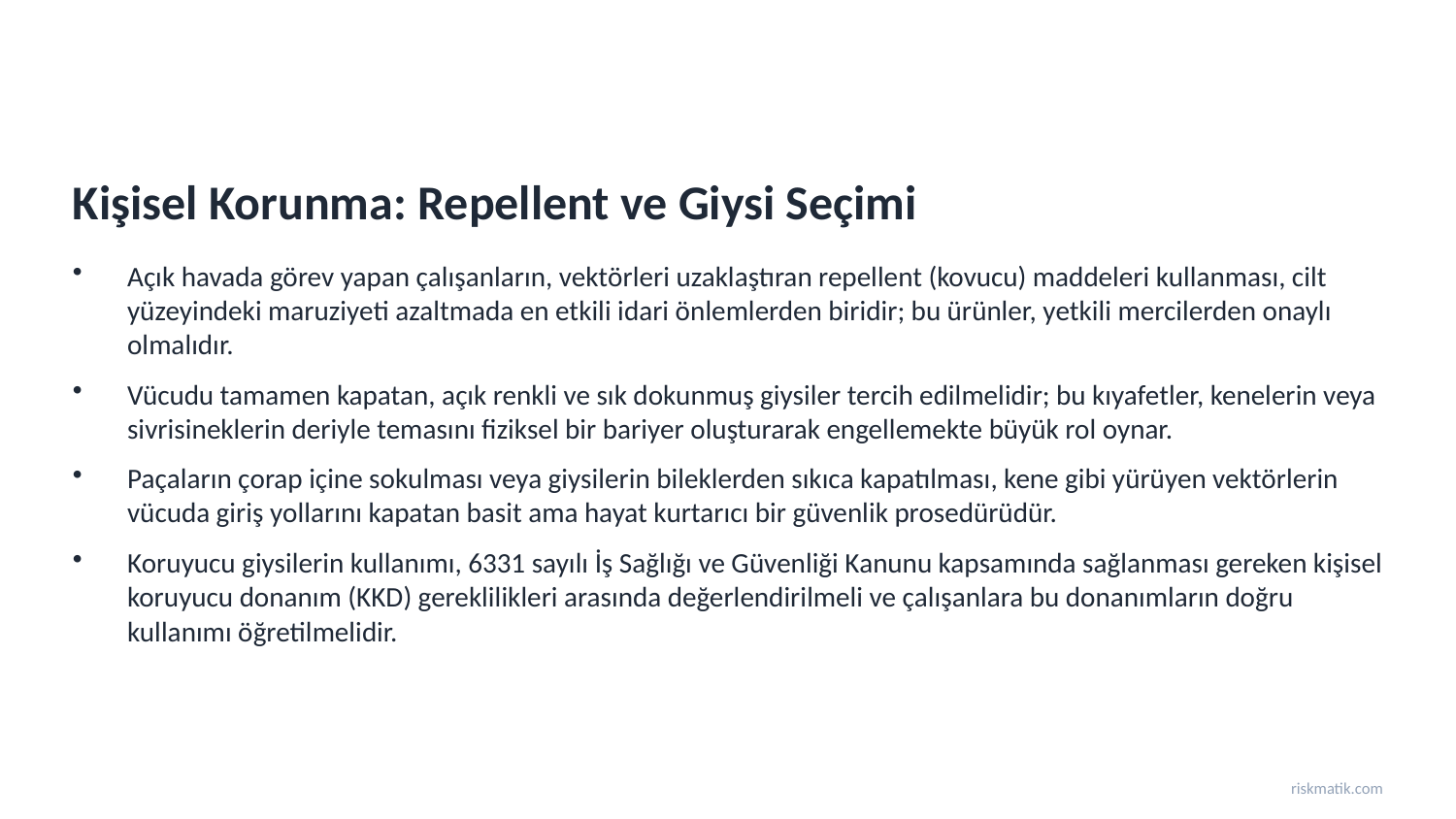

Kişisel Korunma: Repellent ve Giysi Seçimi
Açık havada görev yapan çalışanların, vektörleri uzaklaştıran repellent (kovucu) maddeleri kullanması, cilt yüzeyindeki maruziyeti azaltmada en etkili idari önlemlerden biridir; bu ürünler, yetkili mercilerden onaylı olmalıdır.
Vücudu tamamen kapatan, açık renkli ve sık dokunmuş giysiler tercih edilmelidir; bu kıyafetler, kenelerin veya sivrisineklerin deriyle temasını fiziksel bir bariyer oluşturarak engellemekte büyük rol oynar.
Paçaların çorap içine sokulması veya giysilerin bileklerden sıkıca kapatılması, kene gibi yürüyen vektörlerin vücuda giriş yollarını kapatan basit ama hayat kurtarıcı bir güvenlik prosedürüdür.
Koruyucu giysilerin kullanımı, 6331 sayılı İş Sağlığı ve Güvenliği Kanunu kapsamında sağlanması gereken kişisel koruyucu donanım (KKD) gereklilikleri arasında değerlendirilmeli ve çalışanlara bu donanımların doğru kullanımı öğretilmelidir.
riskmatik.com